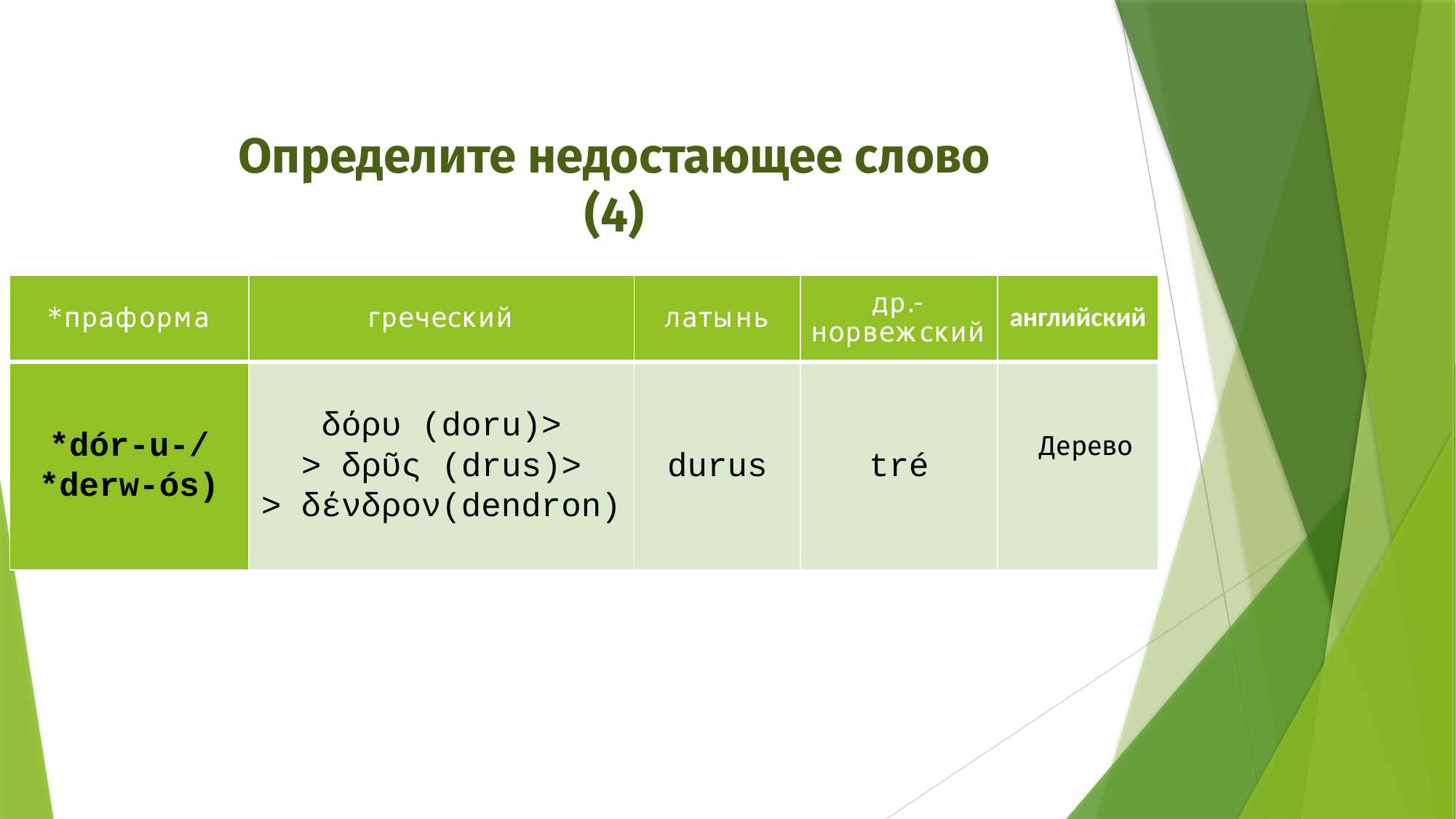

# Определите недостающее слово (4)
| \*праформа | греческий | латынь | др.-норвежский | английский |
| --- | --- | --- | --- | --- |
| \*dór-u-/ \*derw-ós) | δόρυ (doru)> > δρῦς (drus)> > δένδρον(dendron) | durus | tré |  |
Дерево